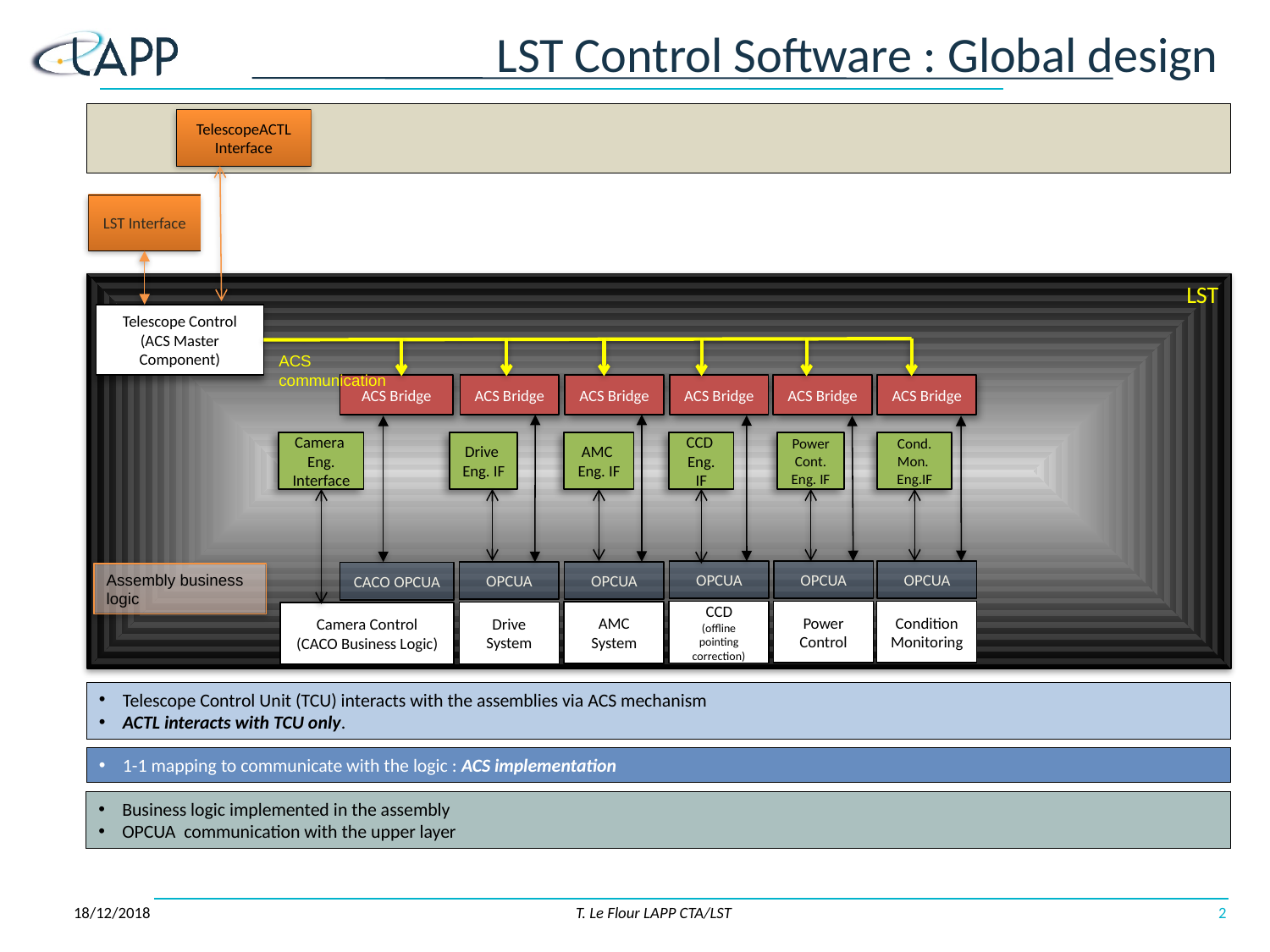

# LST Control Software : Global design

TelescopeACTL Interface
LST Interface
LST

Telescope Control
(ACS Master Component)
ACS communication
ACS Bridge
ACS Bridge
ACS Bridge
ACS Bridge
ACS Bridge
ACS Bridge
Camera
Eng.
Interface
Drive
Eng. IF
AMC
Eng. IF
CCD
Eng. IF
Power Cont.
Eng. IF
Cond. Mon.
Eng.IF
OPCUA
OPCUA
OPCUA
OPCUA
OPCUA
CACO OPCUA
Assembly business logic
Power
Control
Condition
Monitoring
CCD
(offline pointing correction)
AMC
System
Drive
System
Camera Control
(CACO Business Logic)

Telescope Control Unit (TCU) interacts with the assemblies via ACS mechanism
ACTL interacts with TCU only.
1-1 mapping to communicate with the logic : ACS implementation
Business logic implemented in the assembly
OPCUA  communication with the upper layer
18/12/2018
T. Le Flour LAPP CTA/LST
2